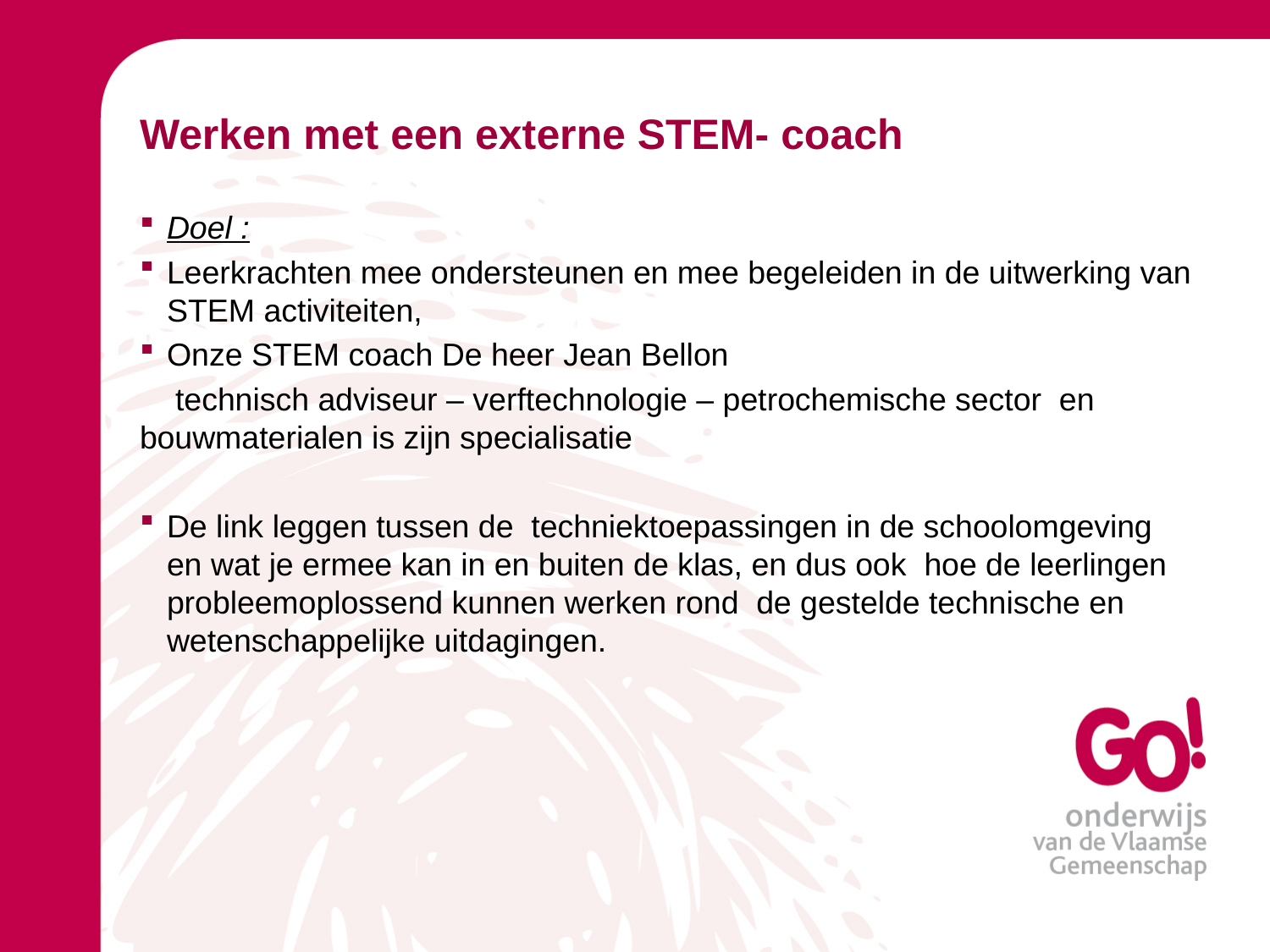

# Werken met een externe STEM- coach
Doel :
Leerkrachten mee ondersteunen en mee begeleiden in de uitwerking van STEM activiteiten,
Onze STEM coach De heer Jean Bellon
    technisch adviseur – verftechnologie – petrochemische sector  en  bouwmaterialen is zijn specialisatie

De link leggen tussen de  techniektoepassingen in de schoolomgeving en wat je ermee kan in en buiten de klas, en dus ook  hoe de leerlingen probleemoplossend kunnen werken rond  de gestelde technische en wetenschappelijke uitdagingen.